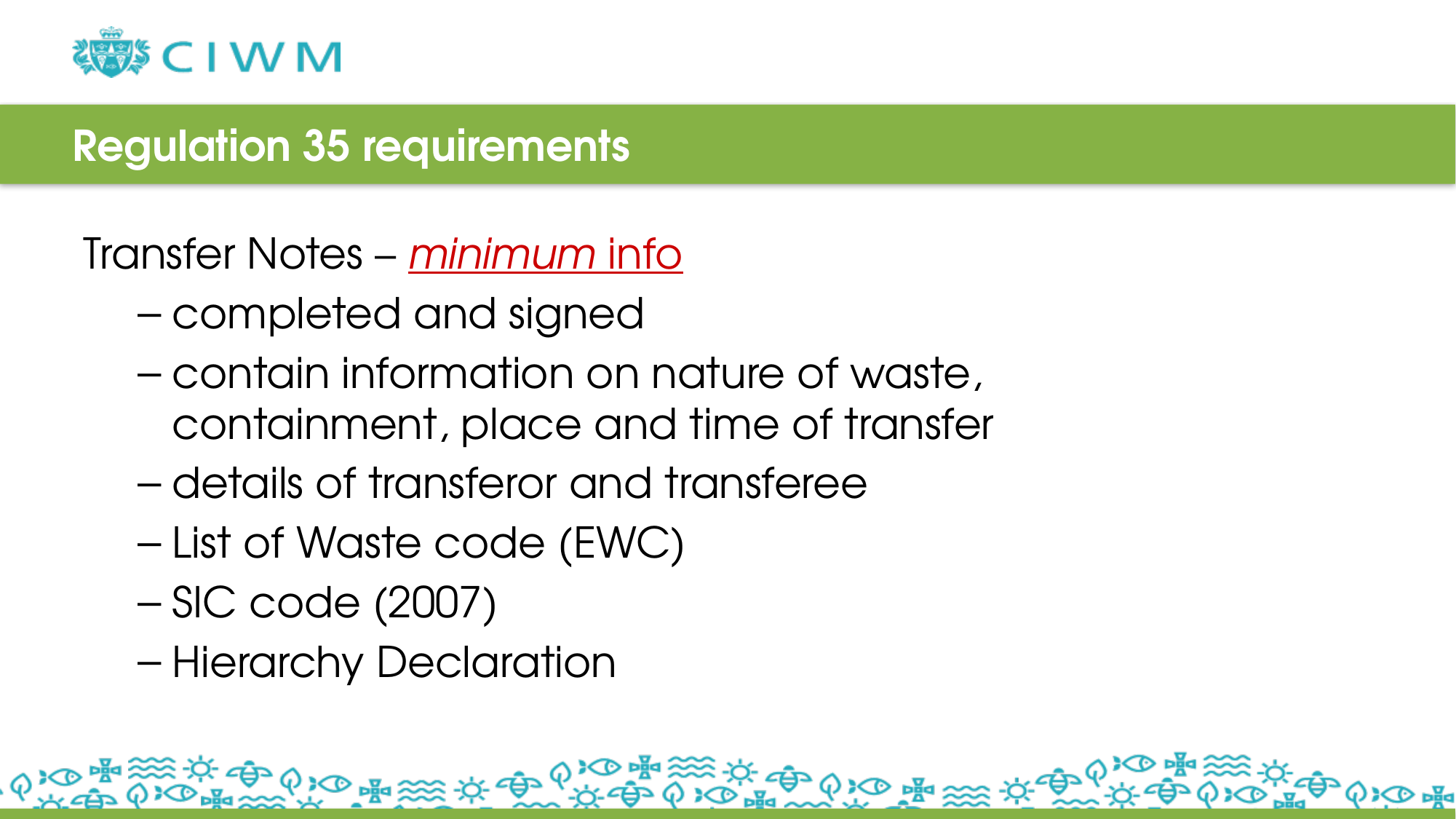

# Regulation 35 requirements
Transfer Notes – minimum info
completed and signed
contain information on nature of waste, containment, place and time of transfer
details of transferor and transferee
List of Waste code (EWC)
SIC code (2007)
Hierarchy Declaration